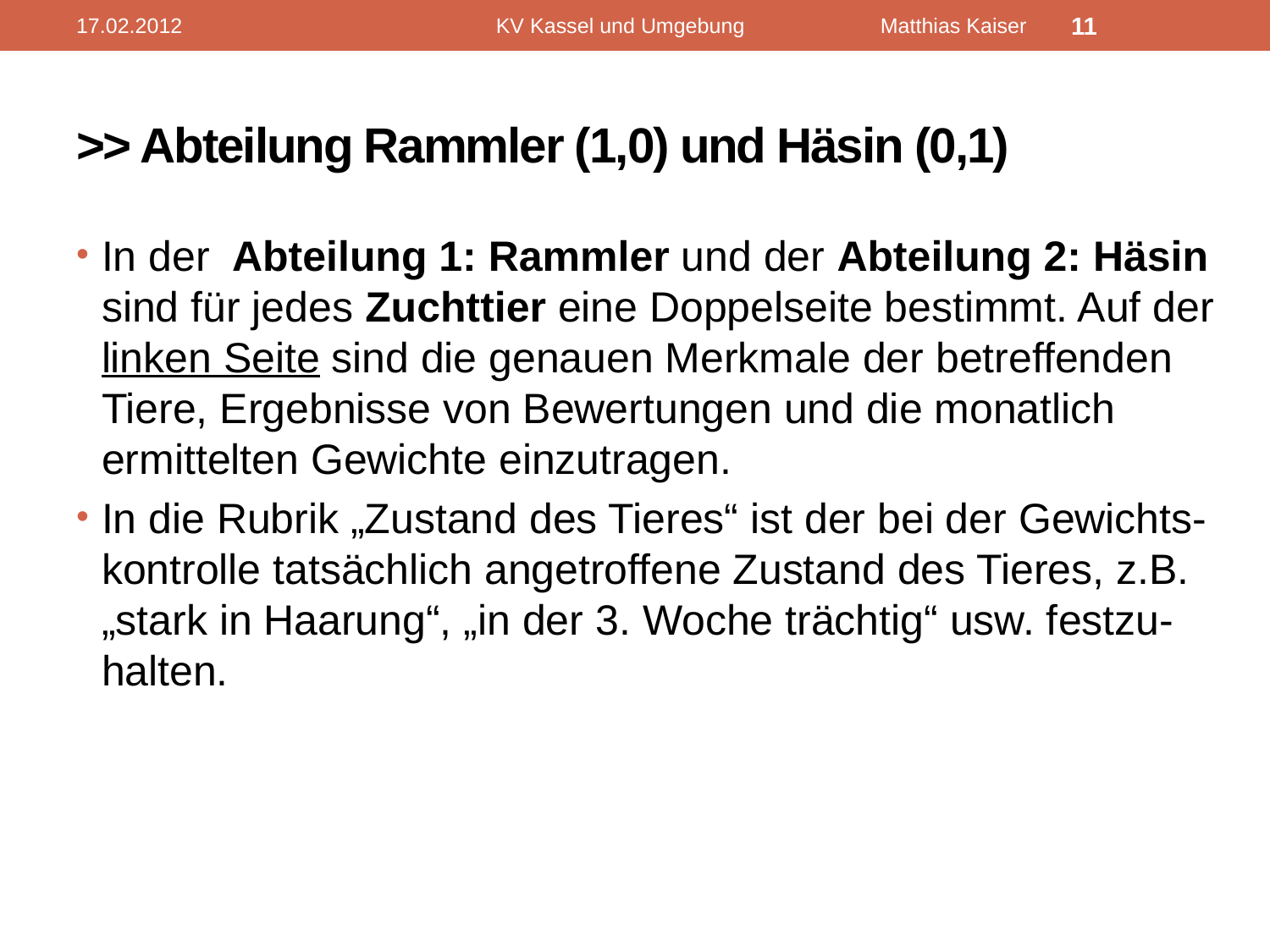

17.02.2012
KV Kassel und Umgebung                       Matthias Kaiser
11
# >> Abteilung Rammler (1,0) und Häsin (0,1)
In der  Abteilung 1: Rammler und der Abteilung 2: Häsin sind für jedes Zuchttier eine Doppelseite bestimmt. Auf der linken Seite sind die genauen Merkmale der betreffenden Tiere, Ergebnisse von Bewertungen und die monatlich ermittelten Gewichte einzutragen.
In die Rubrik „Zustand des Tieres“ ist der bei der Gewichts-kontrolle tatsächlich angetroffene Zustand des Tieres, z.B. „stark in Haarung“, „in der 3. Woche trächtig“ usw. festzu-halten.